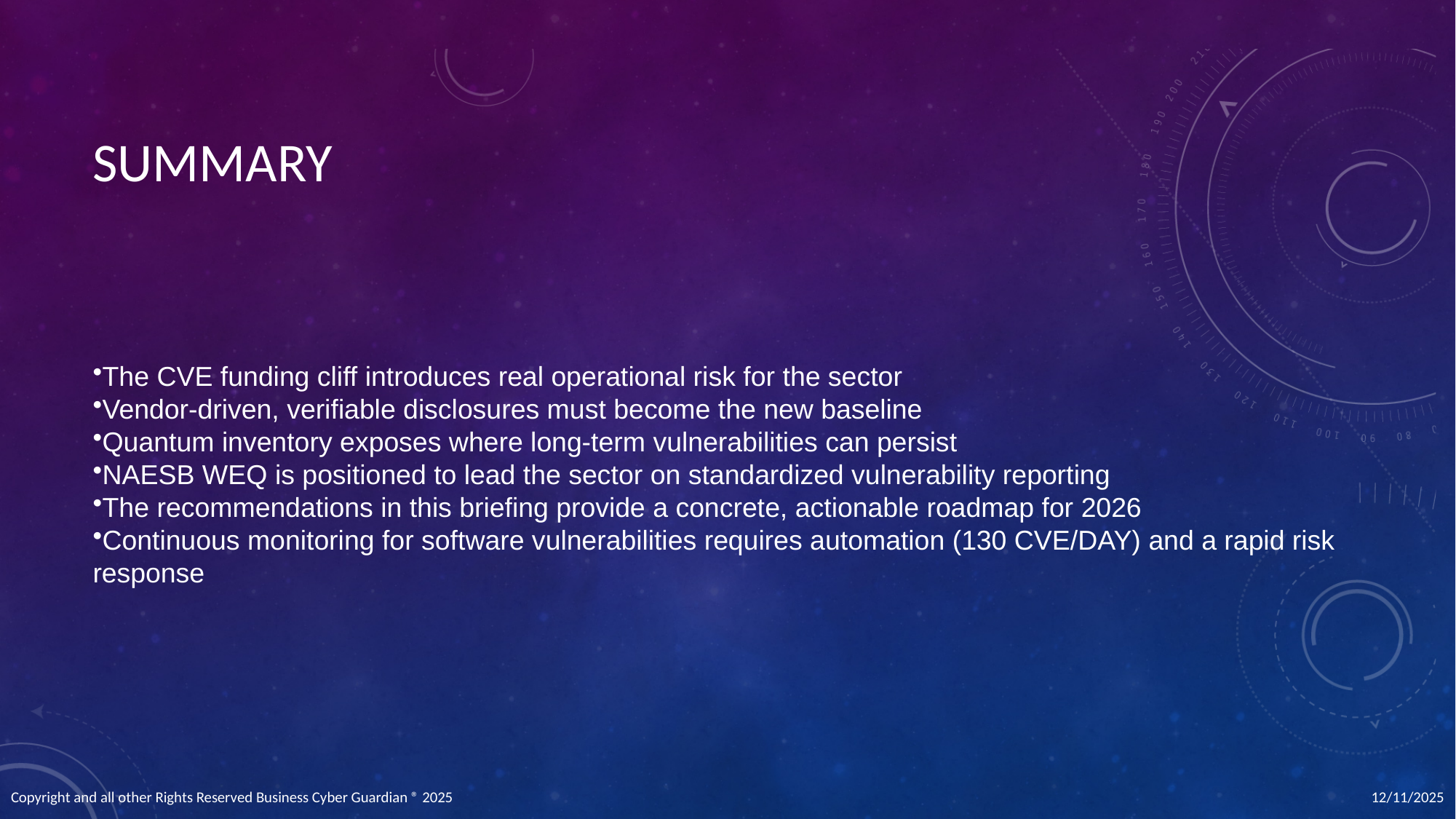

# Summary
The CVE funding cliff introduces real operational risk for the sector
Vendor-driven, verifiable disclosures must become the new baseline
Quantum inventory exposes where long-term vulnerabilities can persist
NAESB WEQ is positioned to lead the sector on standardized vulnerability reporting
The recommendations in this briefing provide a concrete, actionable roadmap for 2026
Continuous monitoring for software vulnerabilities requires automation (130 CVE/DAY) and a rapid risk
response
12/11/2025
Copyright and all other Rights Reserved Business Cyber Guardian ® 2025